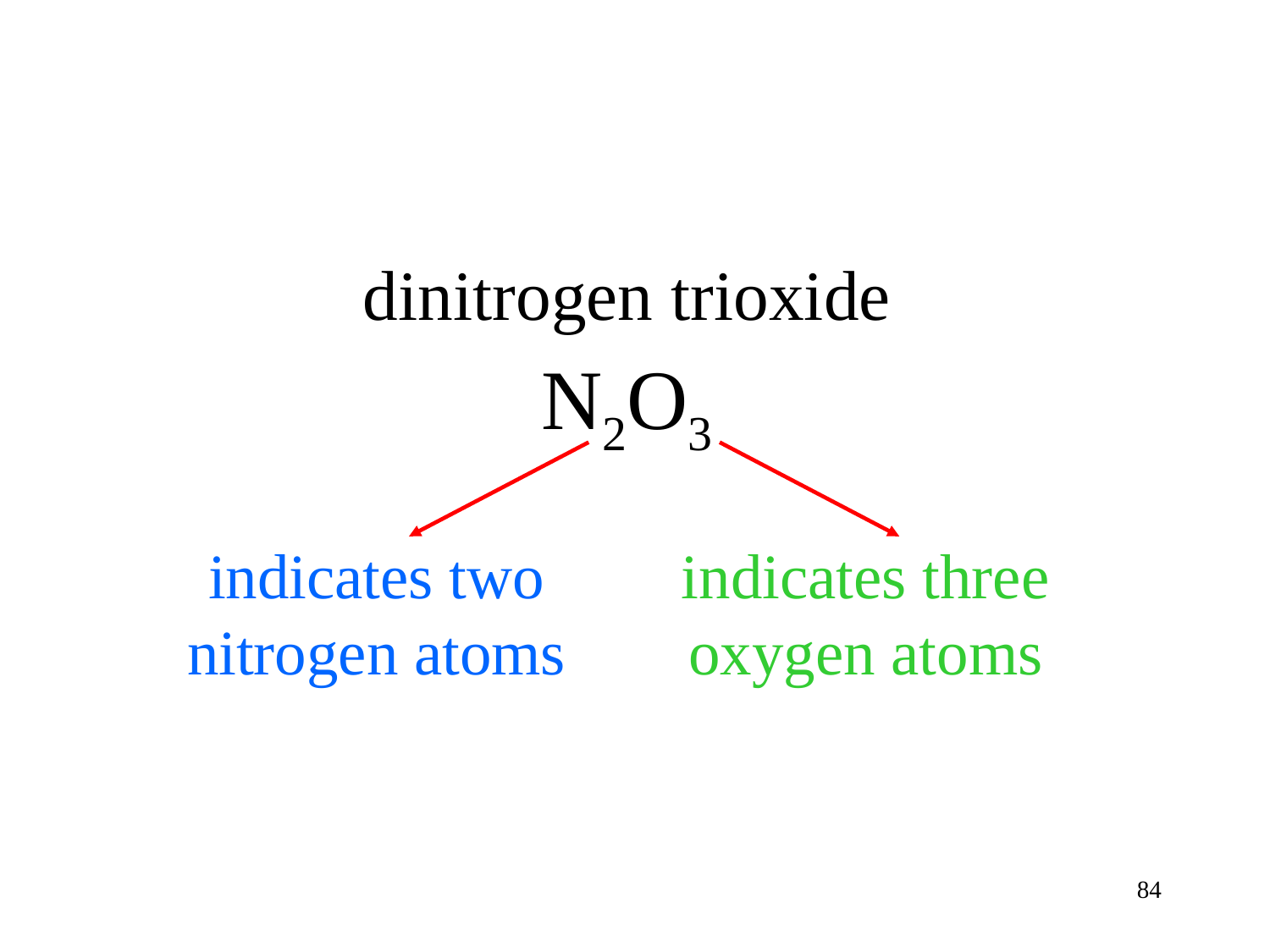

dinitrogen trioxide
N2O3

indicates two
nitrogen atoms

indicates three
oxygen atoms
84